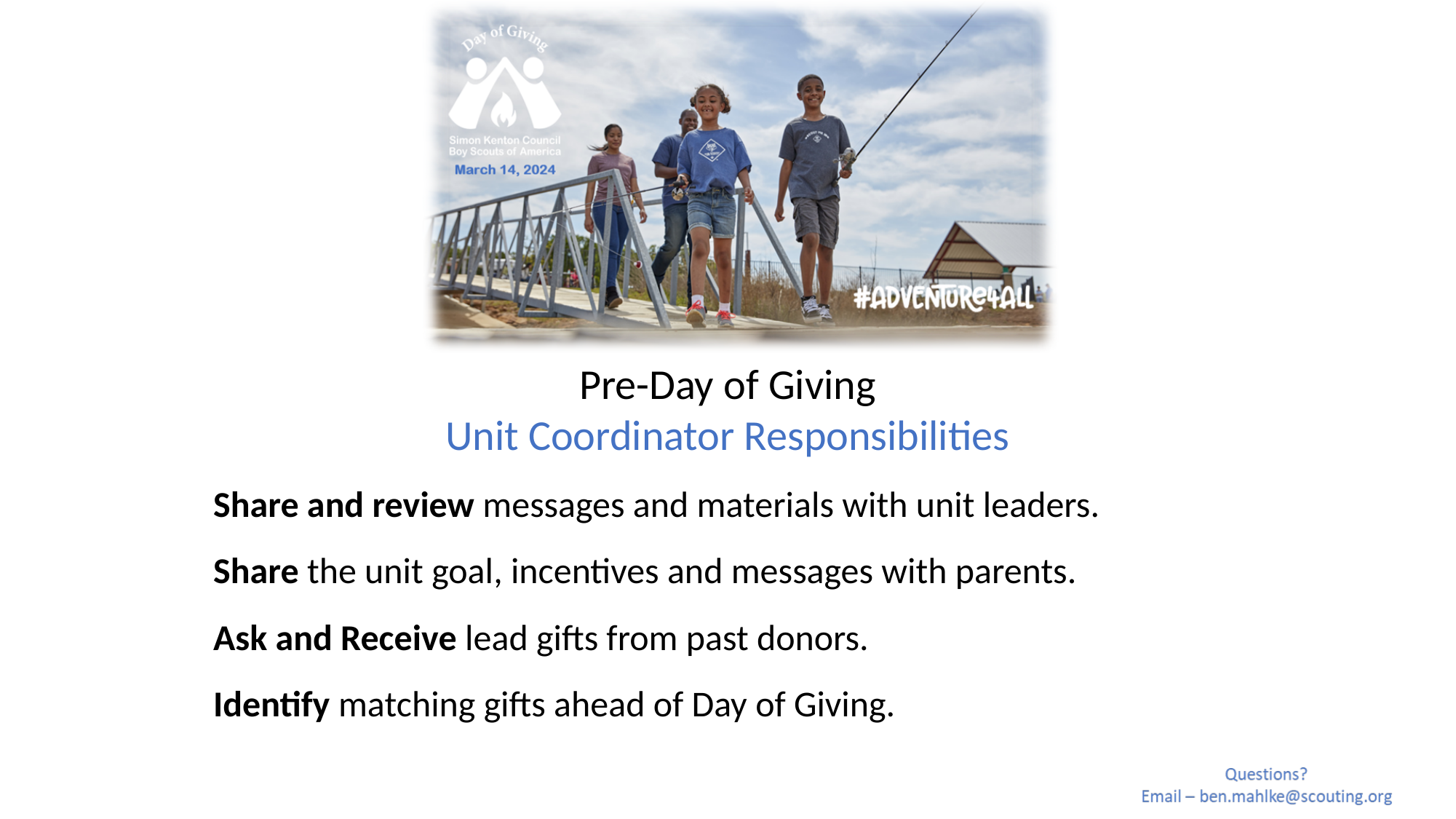

Pre-Day of Giving
Unit Coordinator Responsibilities
Share and review messages and materials with unit leaders.
Share the unit goal, incentives and messages with parents.
Ask and Receive lead gifts from past donors.
Identify matching gifts ahead of Day of Giving.